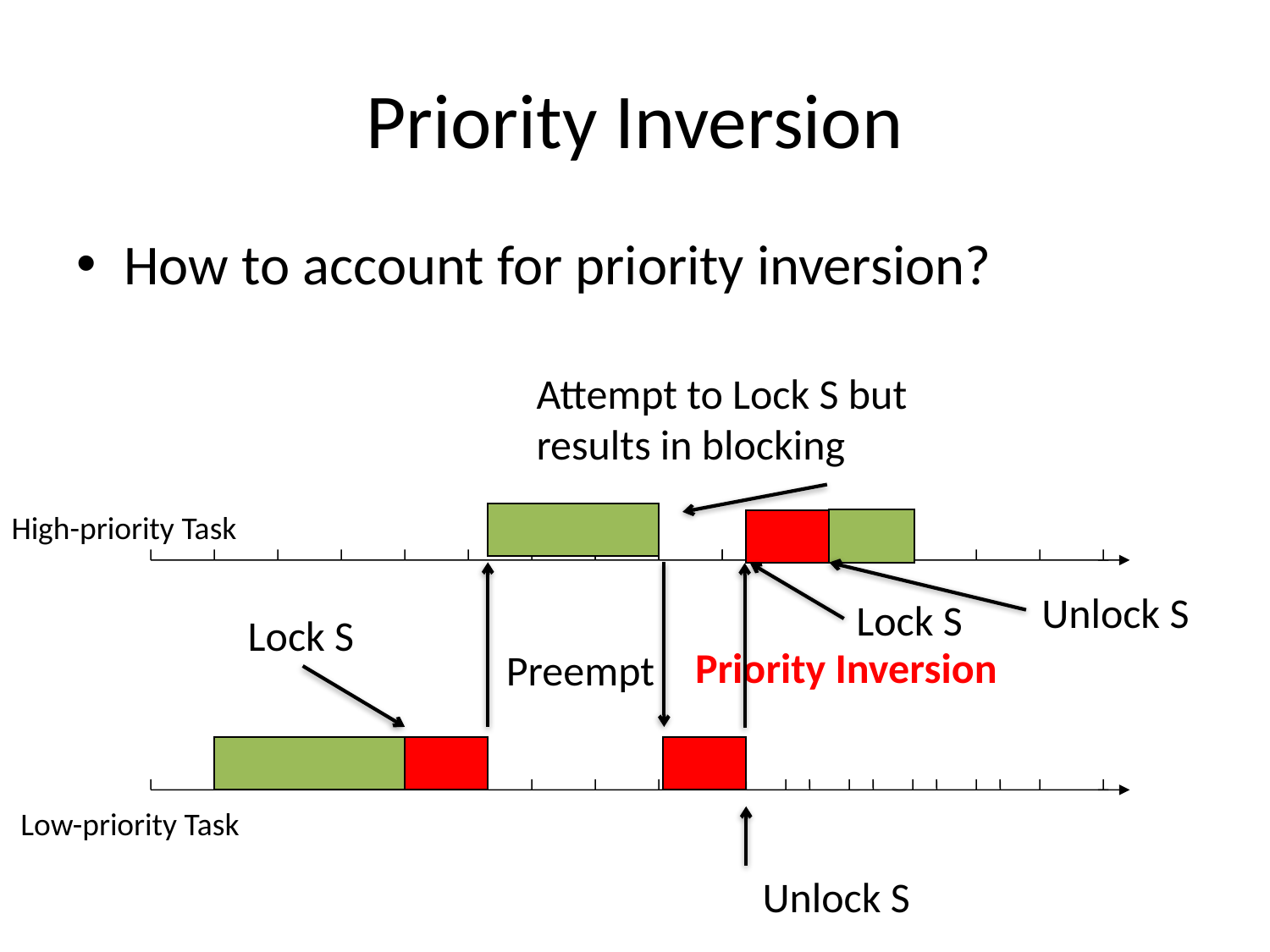

# Priority Inversion
How to account for priority inversion?
Attempt to Lock S but results in blocking
High-priority Task

Unlock S
Lock S
Lock S
Priority Inversion
Preempt

Low-priority Task
Unlock S